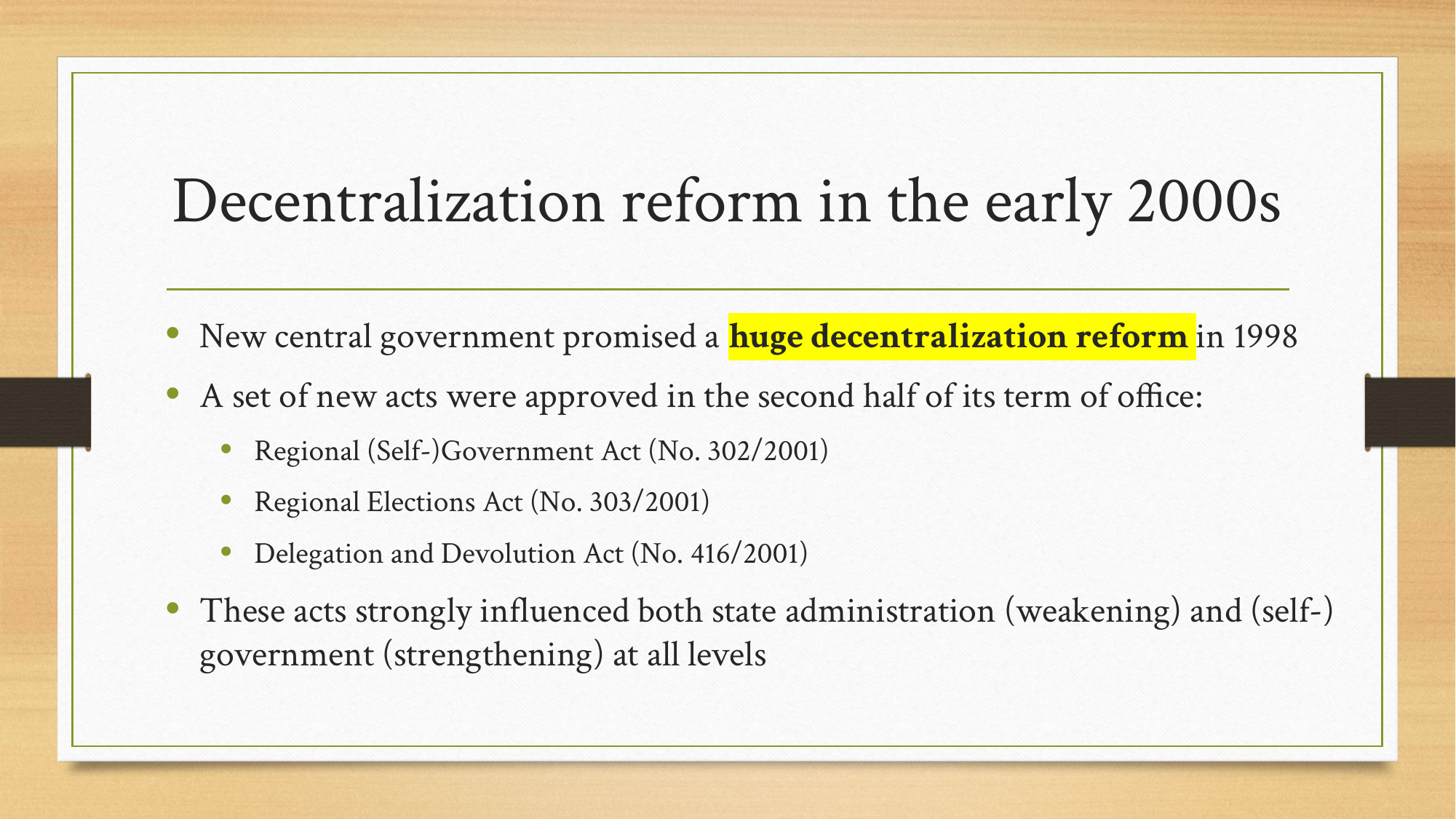

# Decentralization reform in the early 2000s
New central government promised a huge decentralization reform in 1998
A set of new acts were approved in the second half of its term of office:
Regional (Self-)Government Act (No. 302/2001)
Regional Elections Act (No. 303/2001)
Delegation and Devolution Act (No. 416/2001)
These acts strongly influenced both state administration (weakening) and (self-) government (strengthening) at all levels